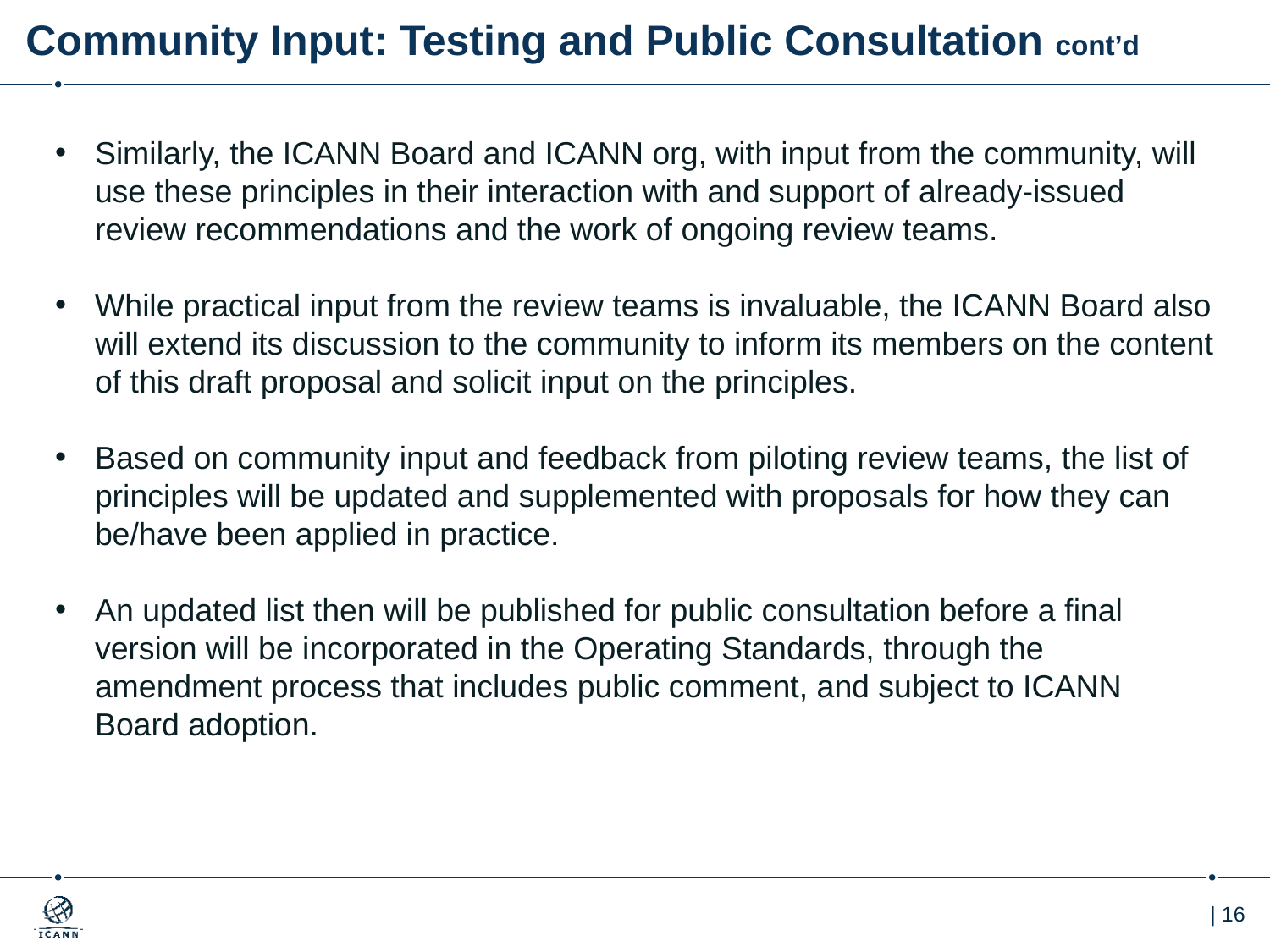

# Community Input: Testing and Public Consultation cont’d
Similarly, the ICANN Board and ICANN org, with input from the community, will use these principles in their interaction with and support of already-issued review recommendations and the work of ongoing review teams.

While practical input from the review teams is invaluable, the ICANN Board also will extend its discussion to the community to inform its members on the content of this draft proposal and solicit input on the principles.

Based on community input and feedback from piloting review teams, the list of principles will be updated and supplemented with proposals for how they can be/have been applied in practice.

An updated list then will be published for public consultation before a final version will be incorporated in the Operating Standards, through the amendment process that includes public comment, and subject to ICANN Board adoption.